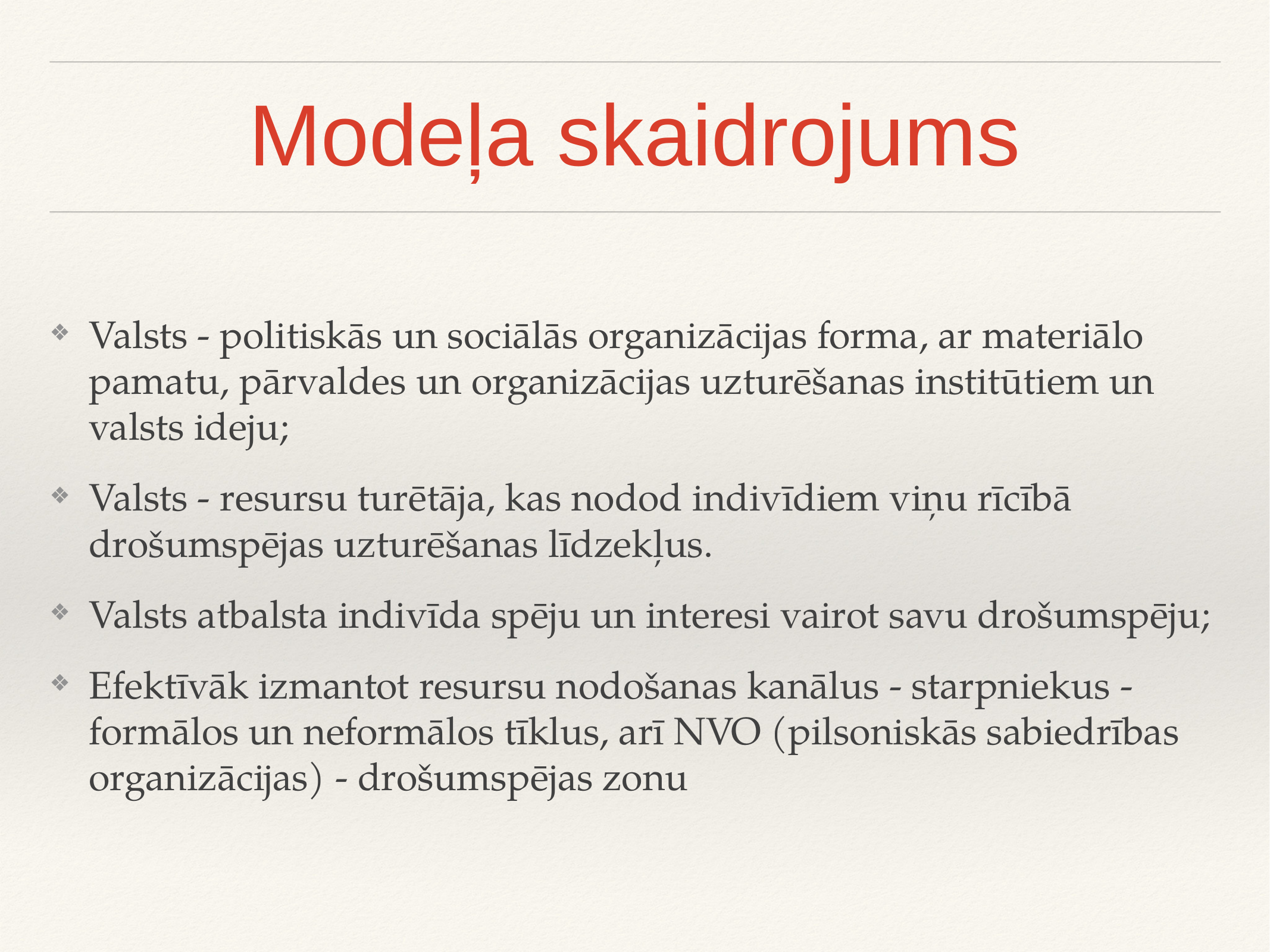

# Modeļa skaidrojums
Valsts - politiskās un sociālās organizācijas forma, ar materiālo pamatu, pārvaldes un organizācijas uzturēšanas institūtiem un valsts ideju;
Valsts - resursu turētāja, kas nodod indivīdiem viņu rīcībā drošumspējas uzturēšanas līdzekļus.
Valsts atbalsta indivīda spēju un interesi vairot savu drošumspēju;
Efektīvāk izmantot resursu nodošanas kanālus - starpniekus - formālos un neformālos tīklus, arī NVO (pilsoniskās sabiedrības organizācijas) - drošumspējas zonu